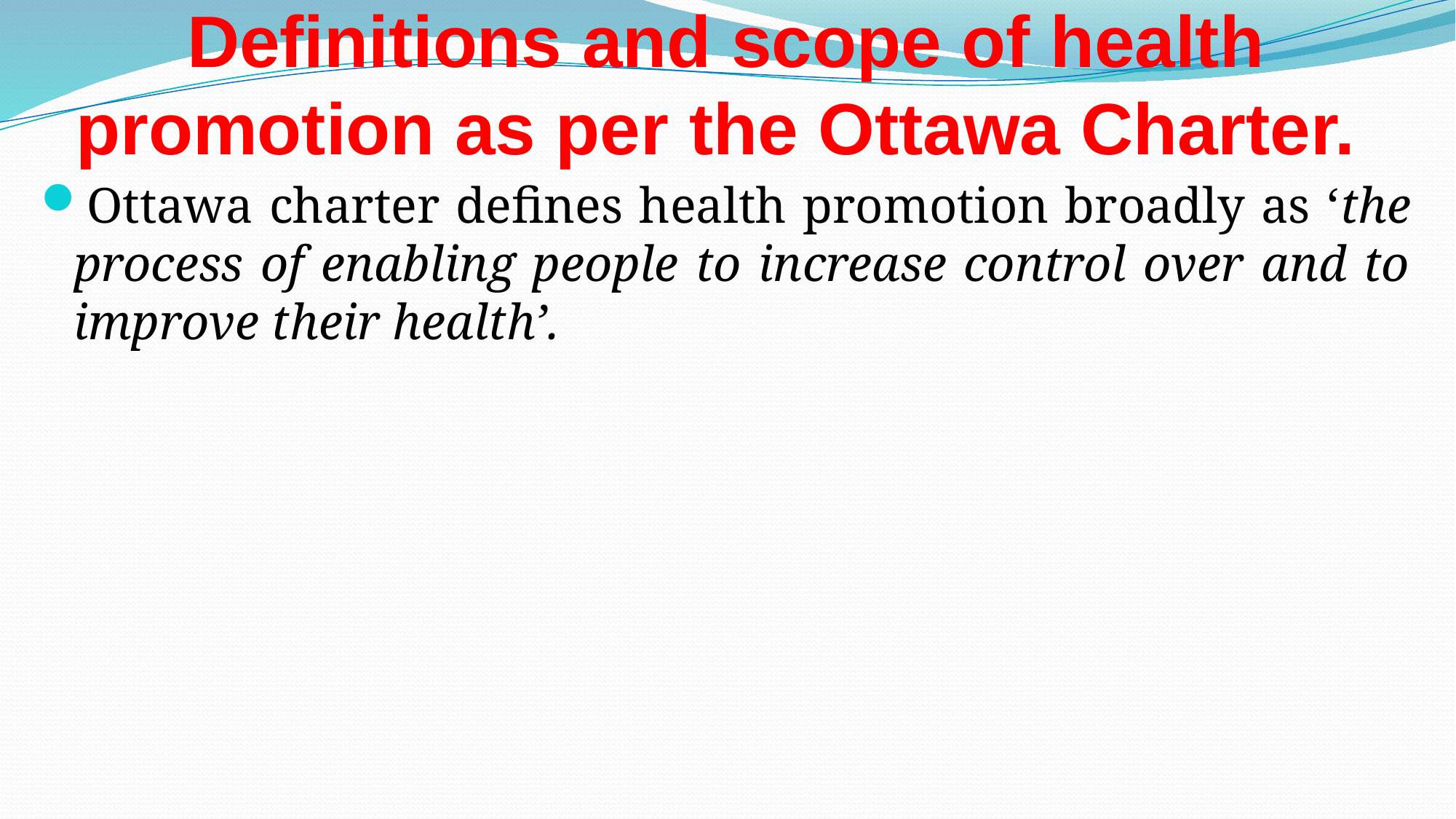

# Definitions and scope of health promotion as per the Ottawa Charter.
Ottawa charter defines health promotion broadly as ‘the process of enabling people to increase control over and to improve their health’.